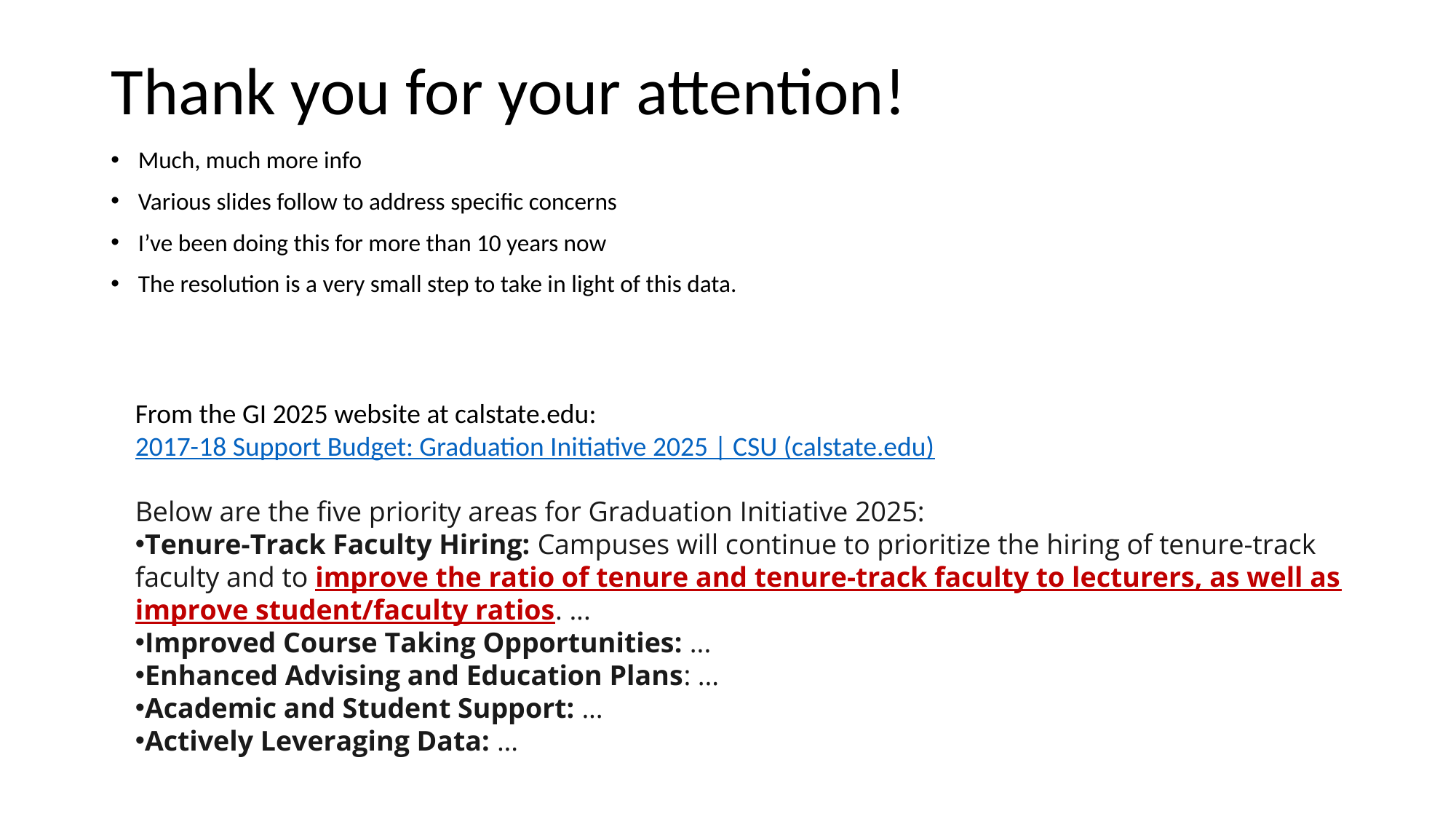

# Thank you for your attention!
Much, much more info
Various slides follow to address specific concerns
I’ve been doing this for more than 10 years now
The resolution is a very small step to take in light of this data.
From the GI 2025 website at calstate.edu:
2017-18 Support Budget: Graduation Initiative 2025 | CSU (calstate.edu)

Below are the five priority areas for Graduation Initiative 2025:
Tenure-Track Faculty Hiring: Campuses will continue to prioritize the hiring of tenure-track faculty and to improve the ratio of tenure and tenure-track faculty to lecturers, as well as improve student/faculty ratios. ...
Improved Course Taking Opportunities: ...
Enhanced Advising and Education Plans: ...
Academic and Student Support: ...
Actively Leveraging Data: ...